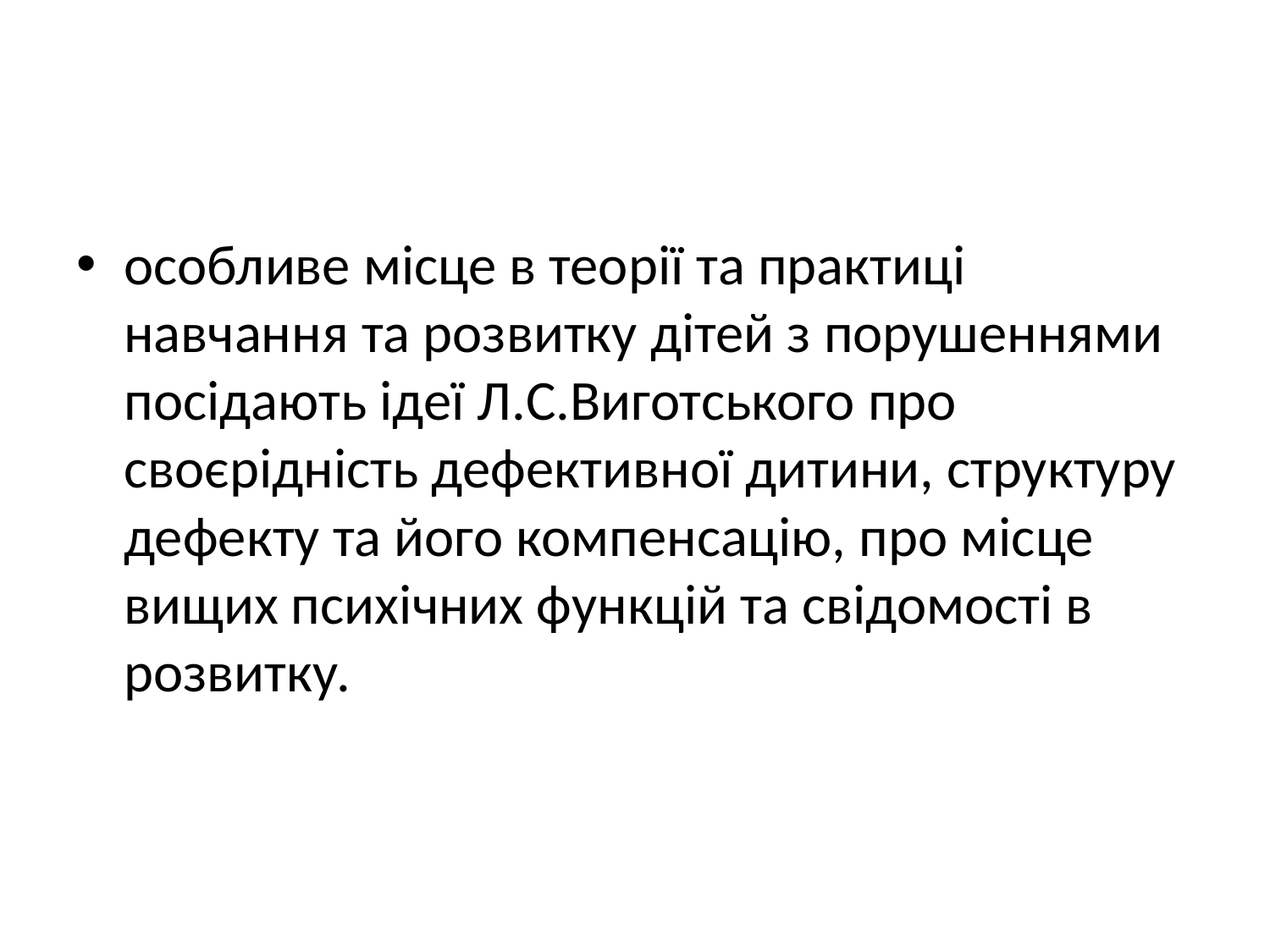

#
особливе місце в теорії та практиці навчання та розвитку дітей з порушеннями посідають ідеї Л.С.Виготського про своєрідність дефективної дитини, структуру дефекту та його компенсацію, про місце вищих психічних функцій та свідомості в розвитку.